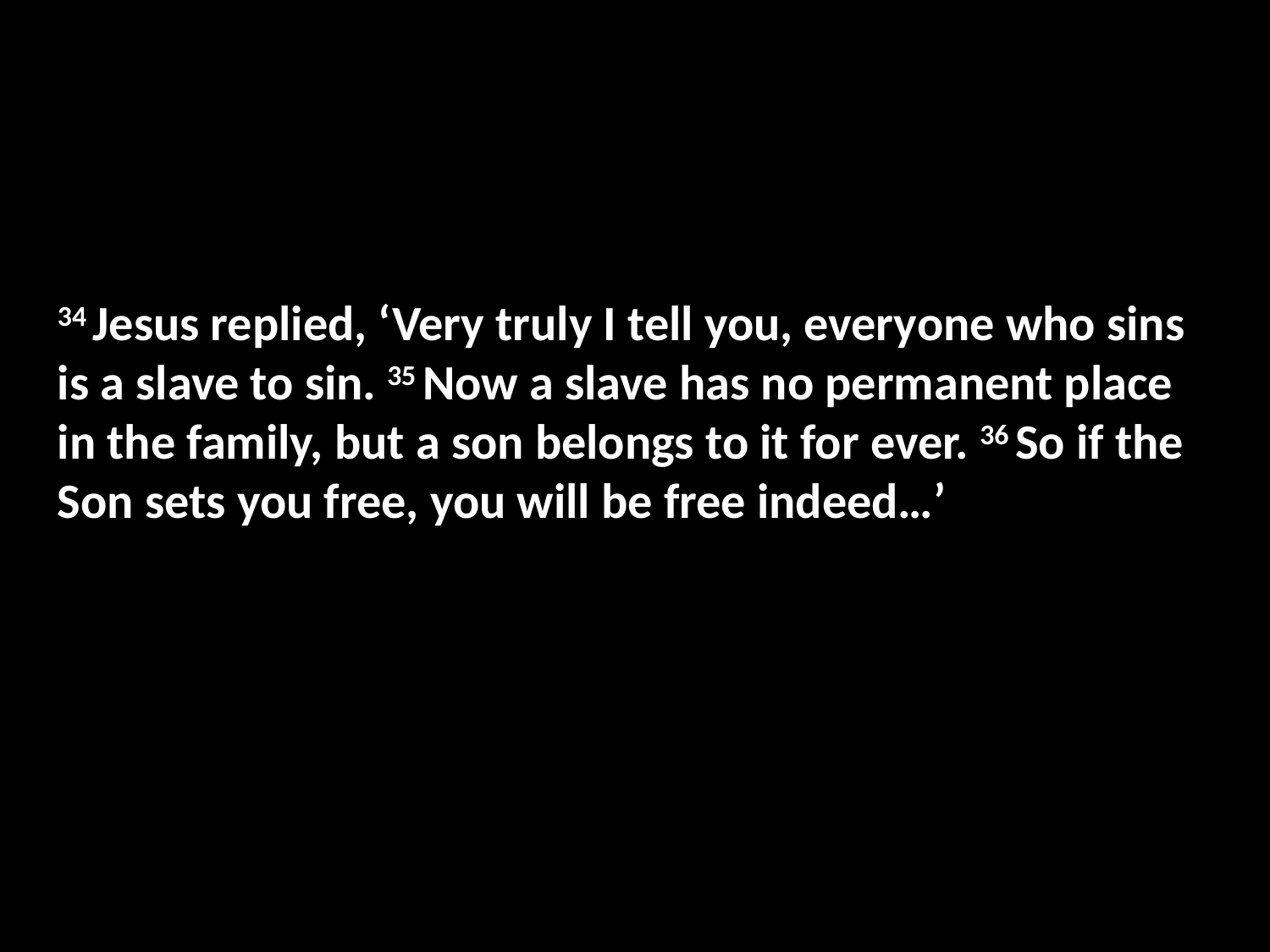

34 Jesus replied, ‘Very truly I tell you, everyone who sins is a slave to sin. 35 Now a slave has no permanent place in the family, but a son belongs to it for ever. 36 So if the Son sets you free, you will be free indeed…’